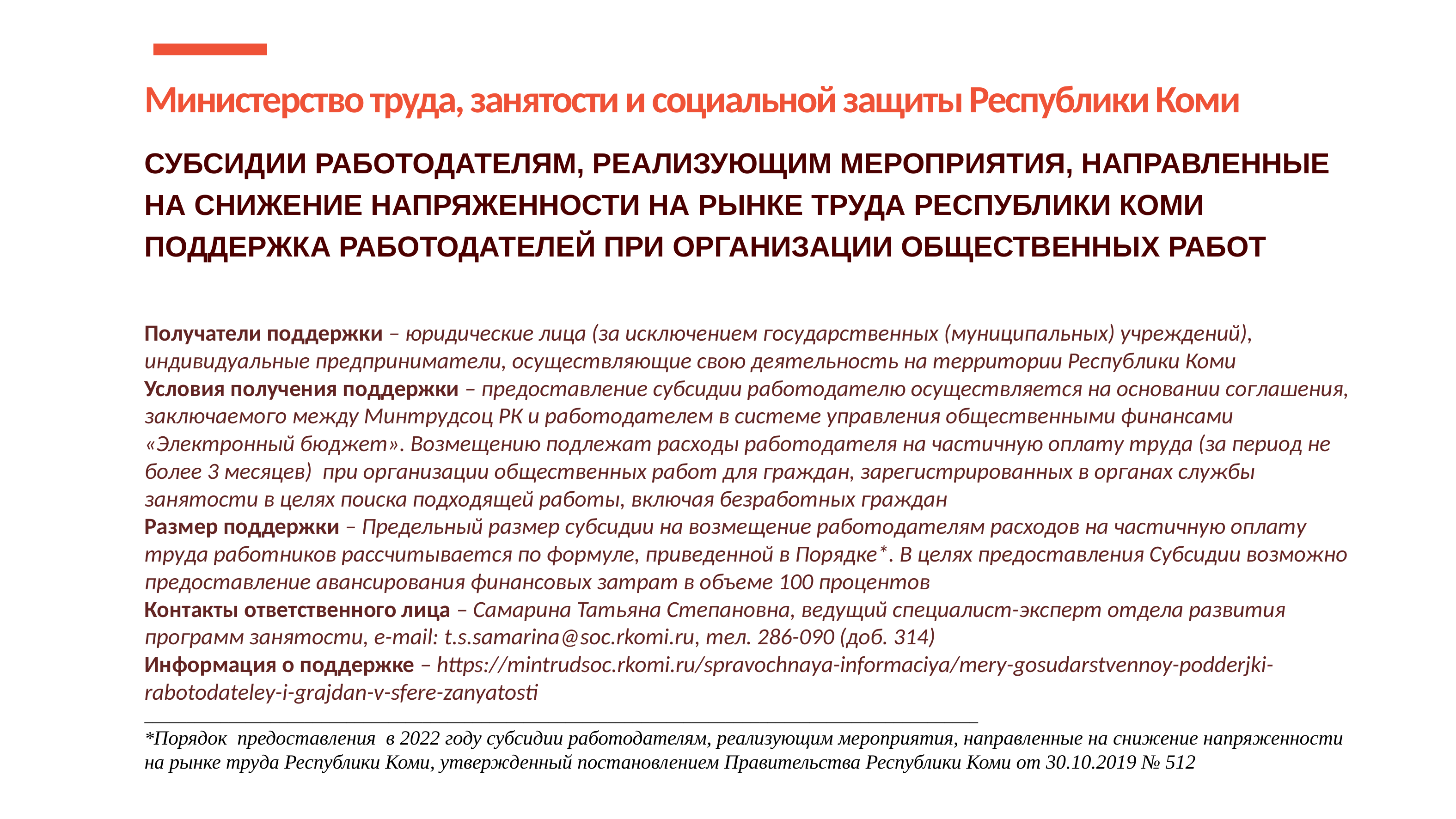

Министерство труда, занятости и социальной защиты Республики Коми
СУБСИДИИ РАБОТОДАТЕЛЯМ, РЕАЛИЗУЮЩИМ МЕРОПРИЯТИЯ, НАПРАВЛЕННЫЕ НА СНИЖЕНИЕ НАПРЯЖЕННОСТИ НА РЫНКЕ ТРУДА РЕСПУБЛИКИ КОМИ
ПОДДЕРЖКА РАБОТОДАТЕЛЕЙ ПРИ ОРГАНИЗАЦИИ ОБЩЕСТВЕННЫХ РАБОТ

Получатели поддержки – юридические лица (за исключением государственных (муниципальных) учреждений), индивидуальные предприниматели, осуществляющие свою деятельность на территории Республики Коми
Условия получения поддержки – предоставление субсидии работодателю осуществляется на основании соглашения, заключаемого между Минтрудсоц РК и работодателем в системе управления общественными финансами «Электронный бюджет». Возмещению подлежат расходы работодателя на частичную оплату труда (за период не более 3 месяцев)  при организации общественных работ для граждан, зарегистрированных в органах службы занятости в целях поиска подходящей работы, включая безработных граждан
Размер поддержки – Предельный размер субсидии на возмещение работодателям расходов на частичную оплату труда работников рассчитывается по формуле, приведенной в Порядке*. В целях предоставления Субсидии возможно предоставление авансирования финансовых затрат в объеме 100 процентов
Контакты ответственного лица – Самарина Татьяна Степановна, ведущий специалист-эксперт отдела развития программ занятости, e-mail: t.s.samarina@soc.rkomi.ru, тел. 286-090 (доб. 314)
Информация о поддержке – https://mintrudsoc.rkomi.ru/spravochnaya-informaciya/mery-gosudarstvennoy-podderjki-rabotodateley-i-grajdan-v-sfere-zanyatosti ___________________________________________________________________________________________________
*Порядок  предоставления  в 2022 году субсидии работодателям, реализующим мероприятия, направленные на снижение напряженности на рынке труда Республики Коми, утвержденный постановлением Правительства Республики Коми от 30.10.2019 № 512